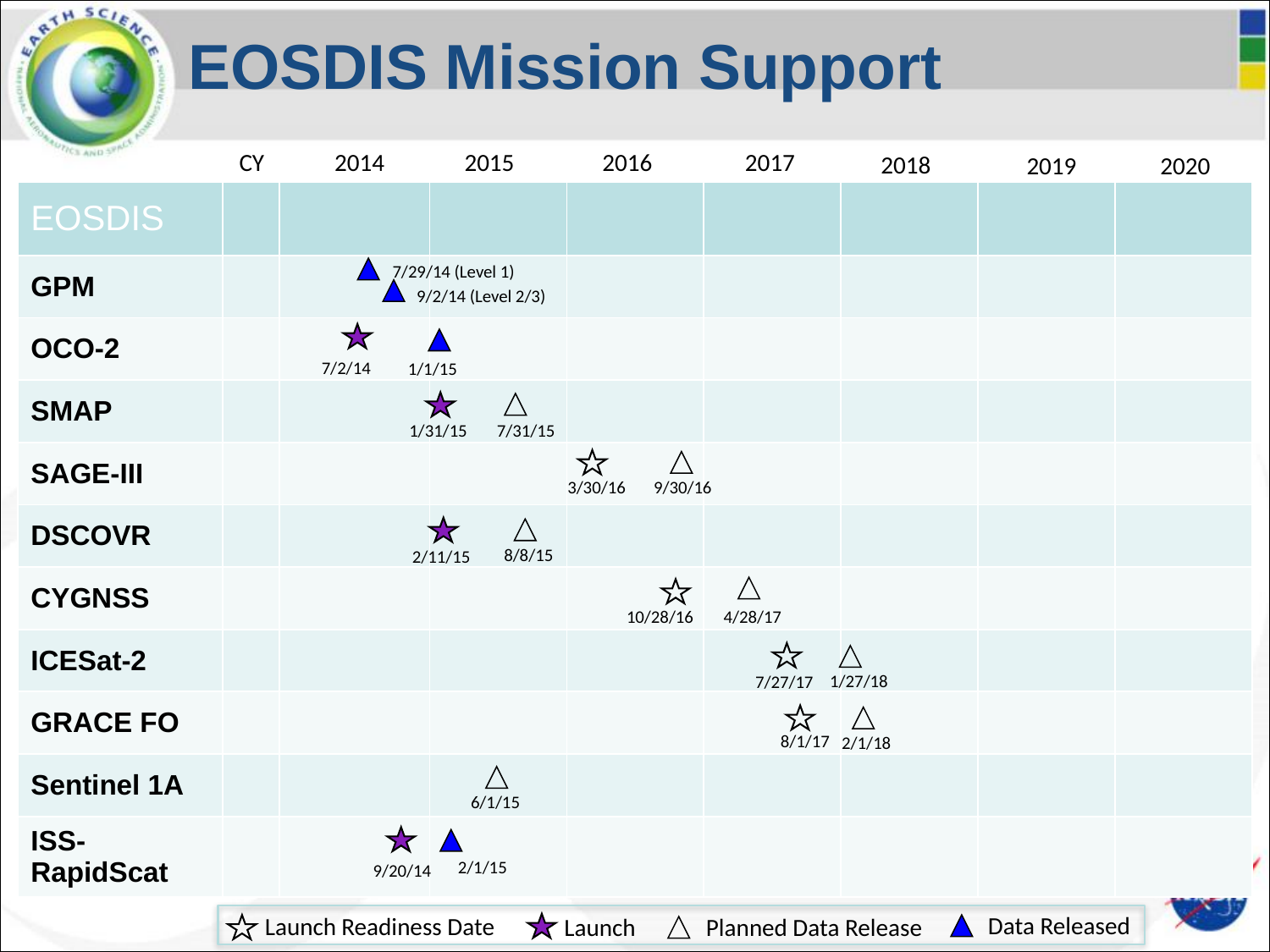

# EOSDIS Mission Support
CY
2014
2015
2016
2017
2018
2019
2020
| EOSDIS |  |  |  |  |  |  |  |  |
| --- | --- | --- | --- | --- | --- | --- | --- | --- |
| GPM |  |  |  |  |  |  |  |  |
| OCO-2 |  |  |  |  |  |  |  |  |
| SMAP |  |  |  |  |  |  |  |  |
| SAGE-III |  |  |  |  |  |  |  |  |
| DSCOVR |  |  |  |  |  |  |  |  |
| CYGNSS |  |  |  |  |  |  |  |  |
| ICESat-2 |  |  |  |  |  |  |  |  |
| GRACE FO |  |  |  |  |  |  |  |  |
| Sentinel 1A |  |  |  |  |  |  |  |  |
| ISS-RapidScat |  |  |  |  |  |  |  |  |

7/29/14 (Level 1)
      9/2/14 (Level 2/3)

7/2/14
1/1/15

1/31/15
7/31/15

9/30/16
3/30/16

8/8/15
2/11/15

       4/28/17
       10/28/16

7/27/17
1/27/18

8/1/17
2/1/18

6/1/15

2/1/15
9/20/14
Data Released
Launch Readiness Date
Launch
Planned Data Release